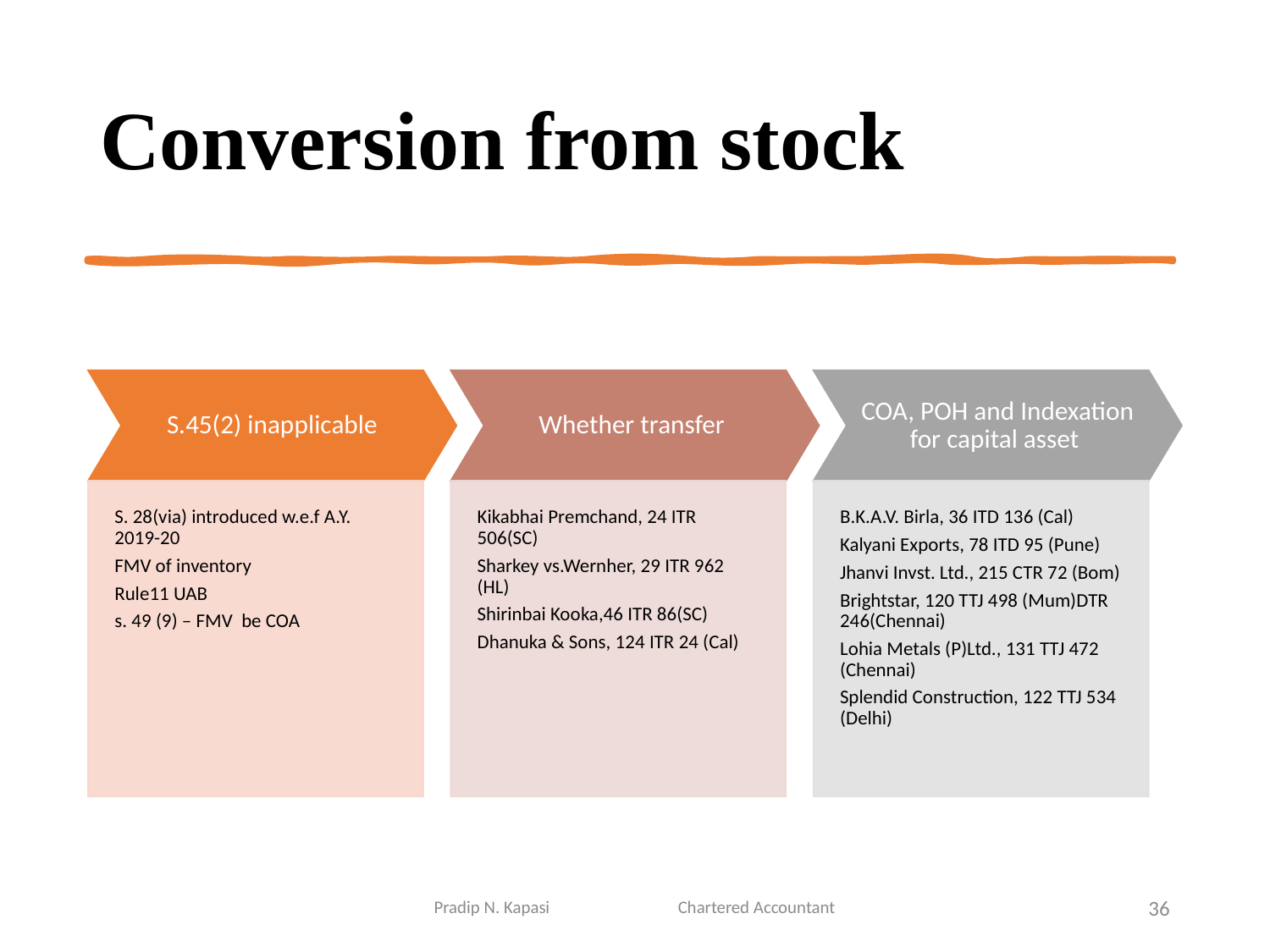

# Conversion from stock

S.45(2) inapplicable
S. 28(via) introduced w.e.f A.Y. 2019-20
FMV of inventory
Rule11 UAB
s. 49 (9) – FMV  be COA
Whether transfer
Kikabhai Premchand, 24 ITR 506(SC)
Sharkey vs.Wernher, 29 ITR 962 (HL)
Shirinbai Kooka,46 ITR 86(SC)
Dhanuka & Sons, 124 ITR 24 (Cal)
COA, POH and Indexation for capital asset
B.K.A.V. Birla, 36 ITD 136 (Cal)
Kalyani Exports, 78 ITD 95 (Pune)
Jhanvi Invst. Ltd., 215 CTR 72 (Bom)
Brightstar, 120 TTJ 498 (Mum)DTR 246(Chennai)
Lohia Metals (P)Ltd., 131 TTJ 472 (Chennai)
Splendid Construction, 122 TTJ 534 (Delhi)
Pradip N. Kapasi                                Chartered Accountant
36